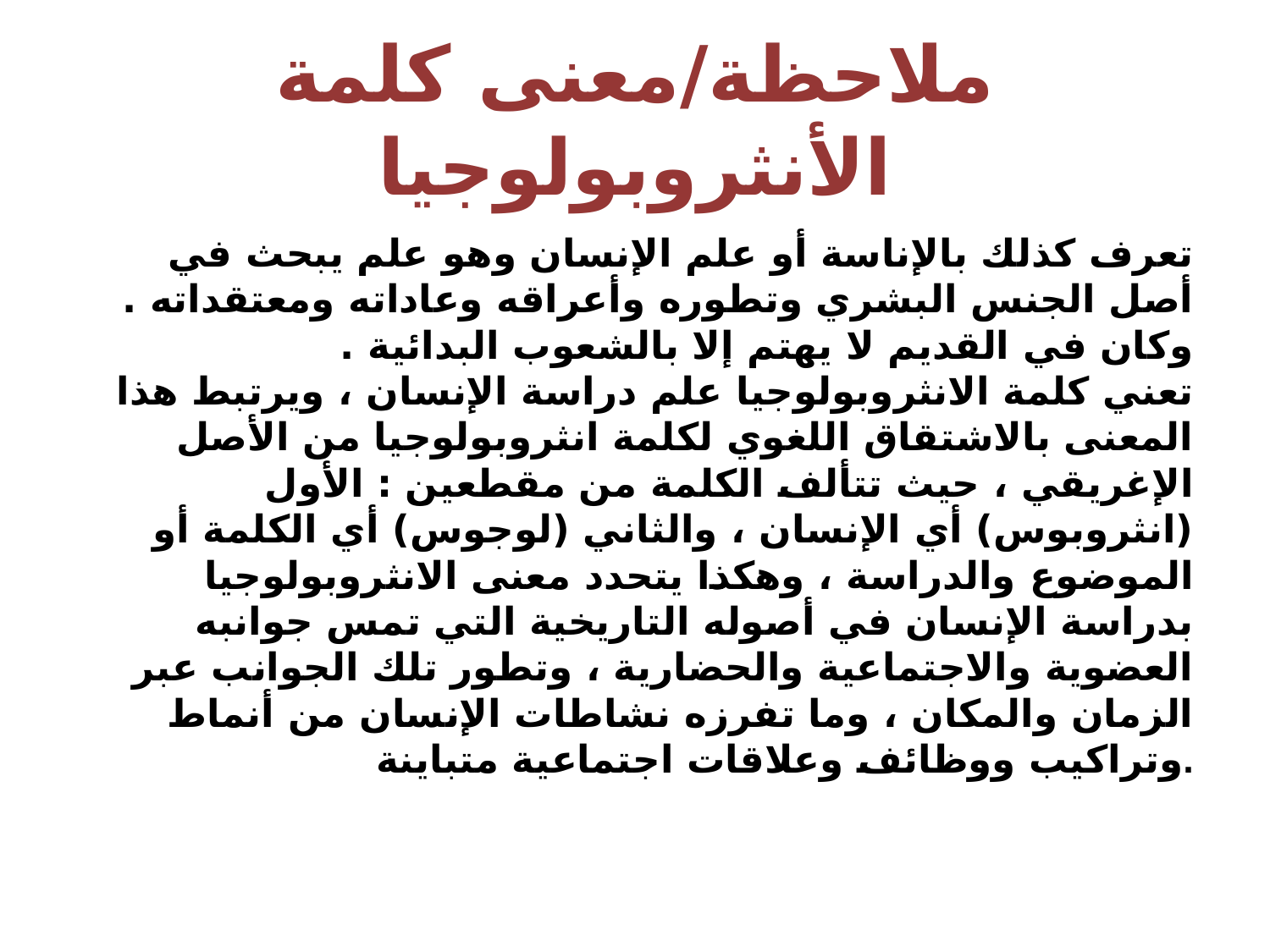

# ملاحظة/معنى كلمة الأنثروبولوجيا
تعرف كذلك بالإناسة أو علم الإنسان وهو علم يبحث في أصل الجنس البشري وتطوره وأعراقه وعاداته ومعتقداته . وكان في القديم لا يهتم إلا بالشعوب البدائية . 
تعني كلمة الانثروبولوجيا علم دراسة الإنسان ، ويرتبط هذا المعنى بالاشتقاق اللغوي لكلمة انثروبولوجيا من الأصل الإغريقي ، حيث تتألف الكلمة من مقطعين : الأول (انثروبوس) أي الإنسان ، والثاني (لوجوس) أي الكلمة أو الموضوع والدراسة ، وهكذا يتحدد معنى الانثروبولوجيا بدراسة الإنسان في أصوله التاريخية التي تمس جوانبه العضوية والاجتماعية والحضارية ، وتطور تلك الجوانب عبر الزمان والمكان ، وما تفرزه نشاطات الإنسان من أنماط وتراكيب ووظائف وعلاقات اجتماعية متباينة.